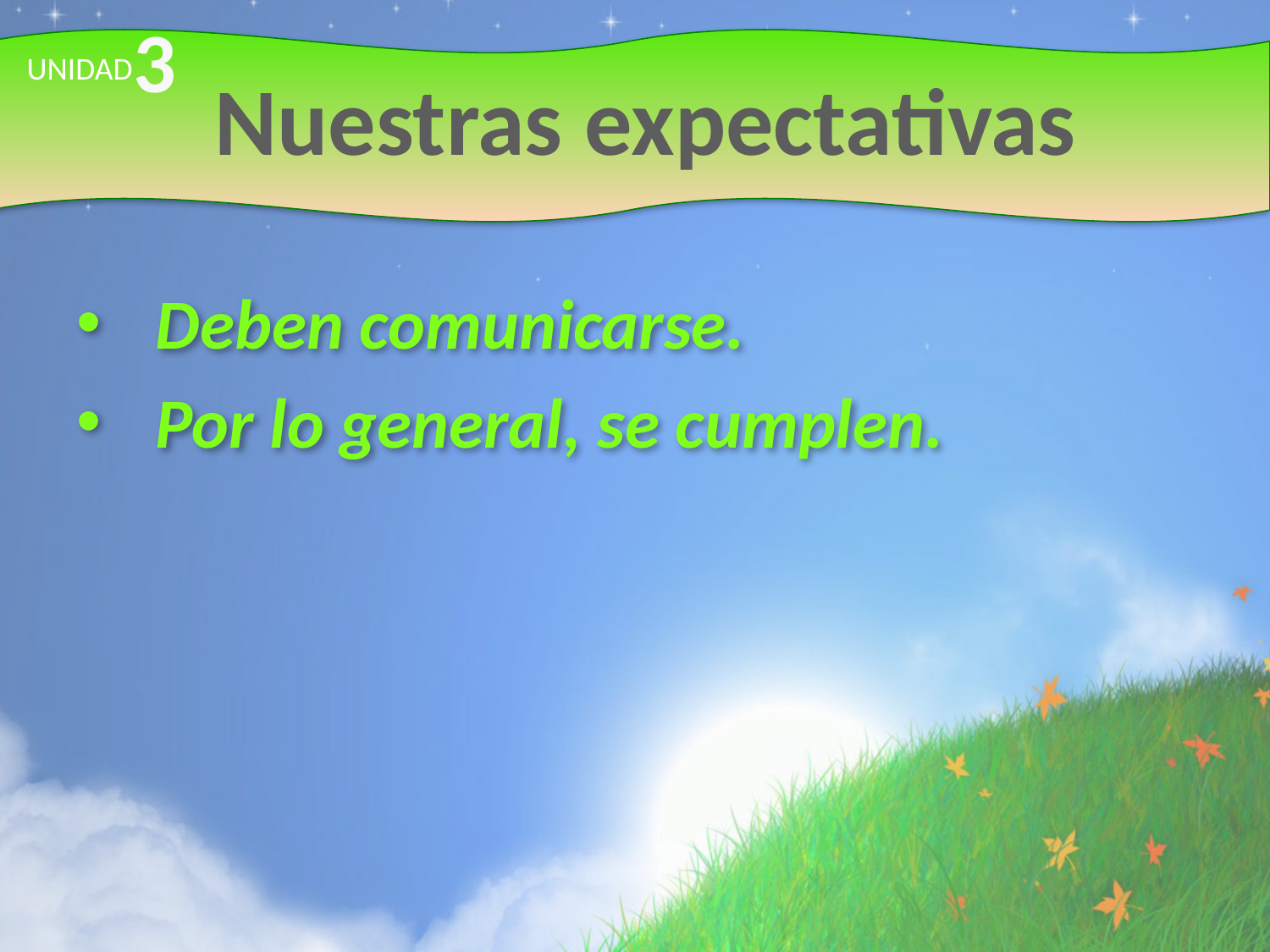

3

# Nuestras expectativas
UNIDAD
Deben comunicarse.
Por lo general, se cumplen.